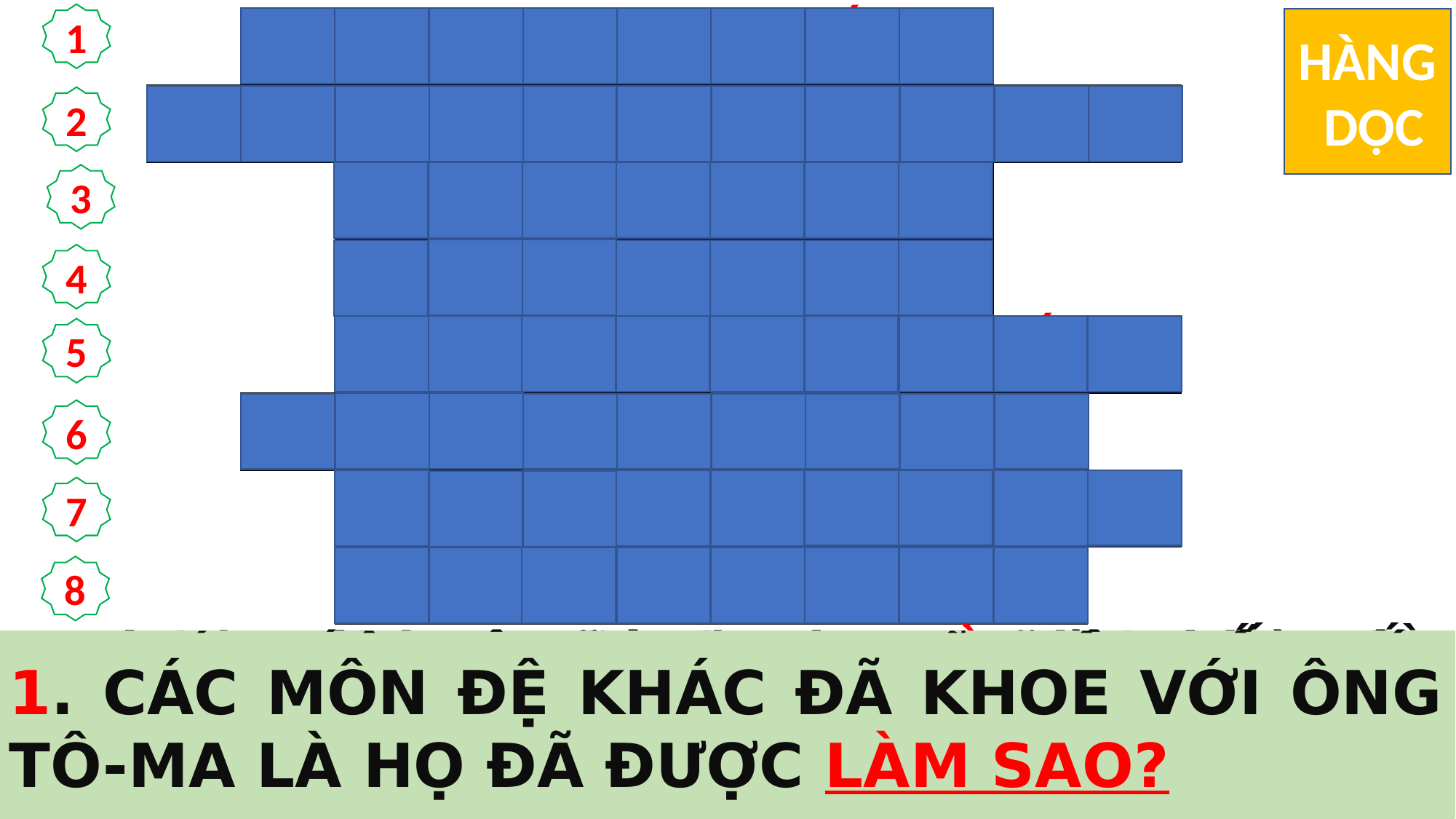

1

|  | T | H | Ấ | Y | C | H | Ú | A |  |  |
| --- | --- | --- | --- | --- | --- | --- | --- | --- | --- | --- |
| N | H | Ó | M | M | Ư | Ờ | I | H | A | I |
|  |  | T | H | Ứ | N | H | Ấ | T |  |  |
|  |  | Đ | Ó | N | G | K | Í | N |  |  |
|  |  | D | Ấ | U | L | Ạ | K | H | Á | C |
|  | X | Ỏ | N | G | Ó | N | T | A | Y |  |
|  |  | T | H | Á | N | H | T | H | Ầ | N |
|  |  | C | Ầ | M | G | I | Ữ | A | I |  |

HÀNG
 DỌC

2

3

4

5

6

7

8
8. “ANH EM THA TỘI CHO AI, THÌ NGƯỜI ẤY ĐƯỢC THA; ANH EM … … …, THÌ NGƯỜI ẤY BỊ CẦM GIỮ.”
4. KHI CHÚA GIÊ-SU PHỤC SINH HIỆN ĐẾN VỚI CÁC MÔN ĐỆ, CÁC CỬA PHÒNG NƠI HỌ ĐANG Ở THẾ NÀO?
6. ÔNG TÔ-MA ĐÃ NÓI ÔNG SẼ KHÔNG TIN NẾU KHÔNG ĐƯỢC LÀM GÌ VỚI LỖ ĐINH CỦA CHÚA GIÊ-SU ?
7. CHÚA GIÊ-SU PHỤC SINH HIỆN ĐẾN RỒI TRAO BAN CHO CÁC MÔN ĐỆ BÌNH AN VÀ GÌ NỮA ?
3. CHÚA GIÊ-SU PHỤC SINH ĐÃ HIỆN ĐẾN VỚI CÁC MÔN ĐỆ VÀO CHIỀU NGÀY NÀO TRONG TUẦN ?
5. ĐỨC GIÊ-SU ĐÃ LÀM NHIỀU CÁI GÌ NỮA TRƯỚC MẶT CÁC MÔN ĐỆ, NHƯNG KHÔNG ĐƯỢC GHI CHÉP LẠI ?
1. CÁC MÔN ĐỆ KHÁC ĐÃ KHOE VỚI ÔNG TÔ-MA LÀ HỌ ĐÃ ĐƯỢC LÀM SAO?
2. ĐOÀN 12 TÔNG ĐỒ CỦA CHÚA GIÊ-SU CÒN ĐƯỢC GỌI LÀ GÌ ?